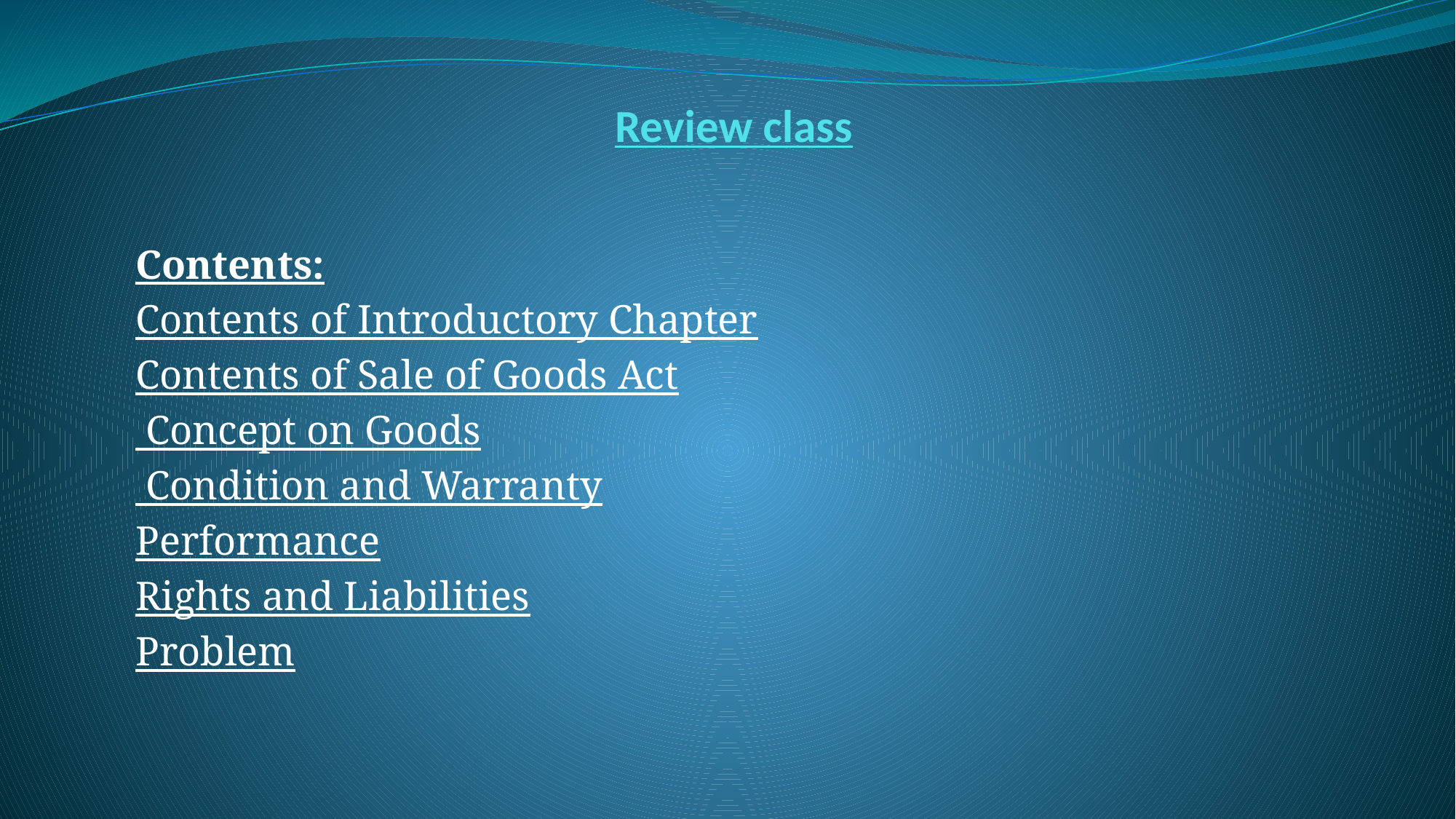

# Review class
Contents:
Contents of Introductory Chapter
Contents of Sale of Goods Act
 Concept on Goods
 Condition and Warranty
Performance
Rights and Liabilities
Problem